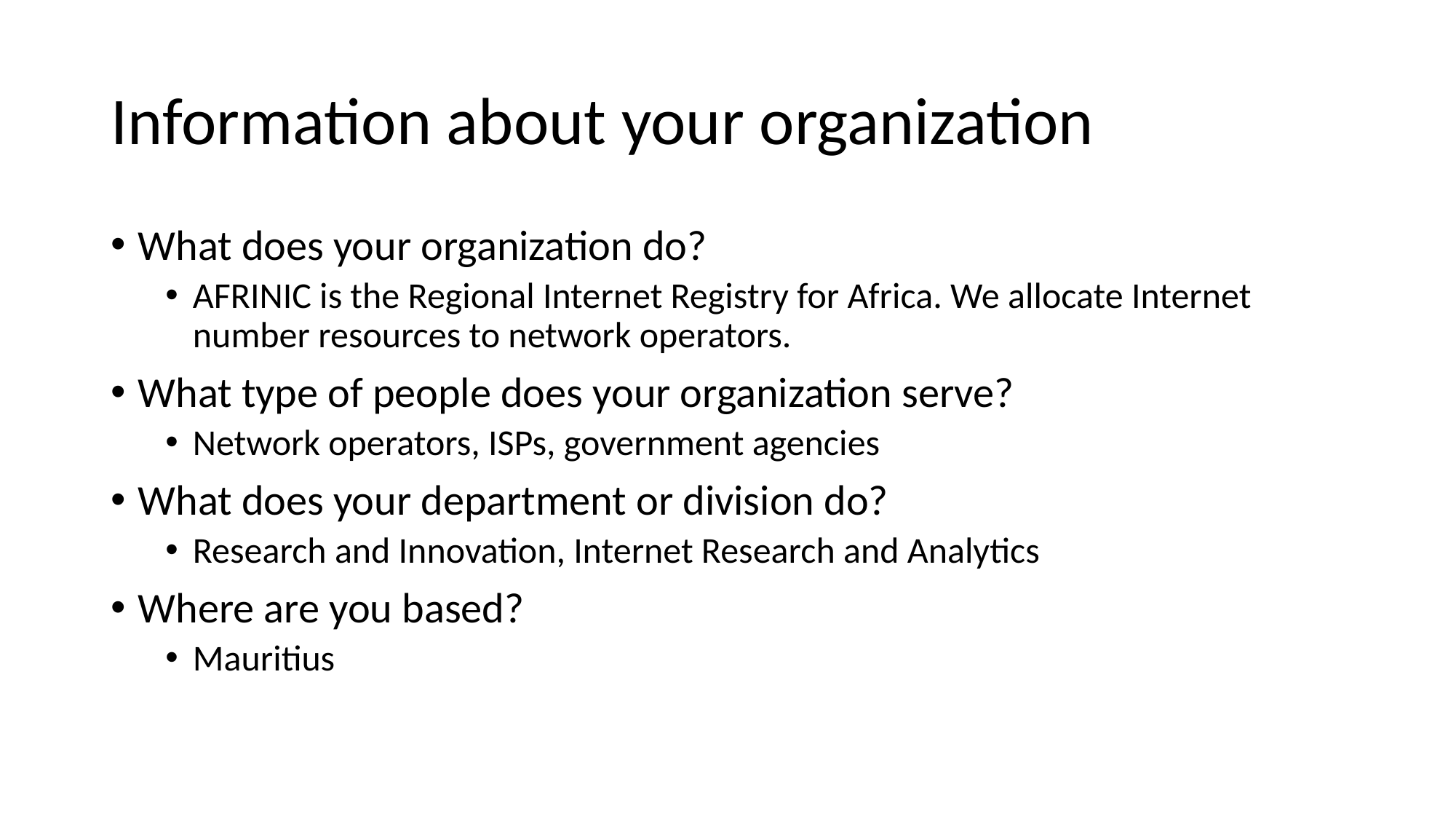

# Information about your organization
What does your organization do?
AFRINIC is the Regional Internet Registry for Africa. We allocate Internet number resources to network operators.
What type of people does your organization serve?
Network operators, ISPs, government agencies
What does your department or division do?
Research and Innovation, Internet Research and Analytics
Where are you based?
Mauritius